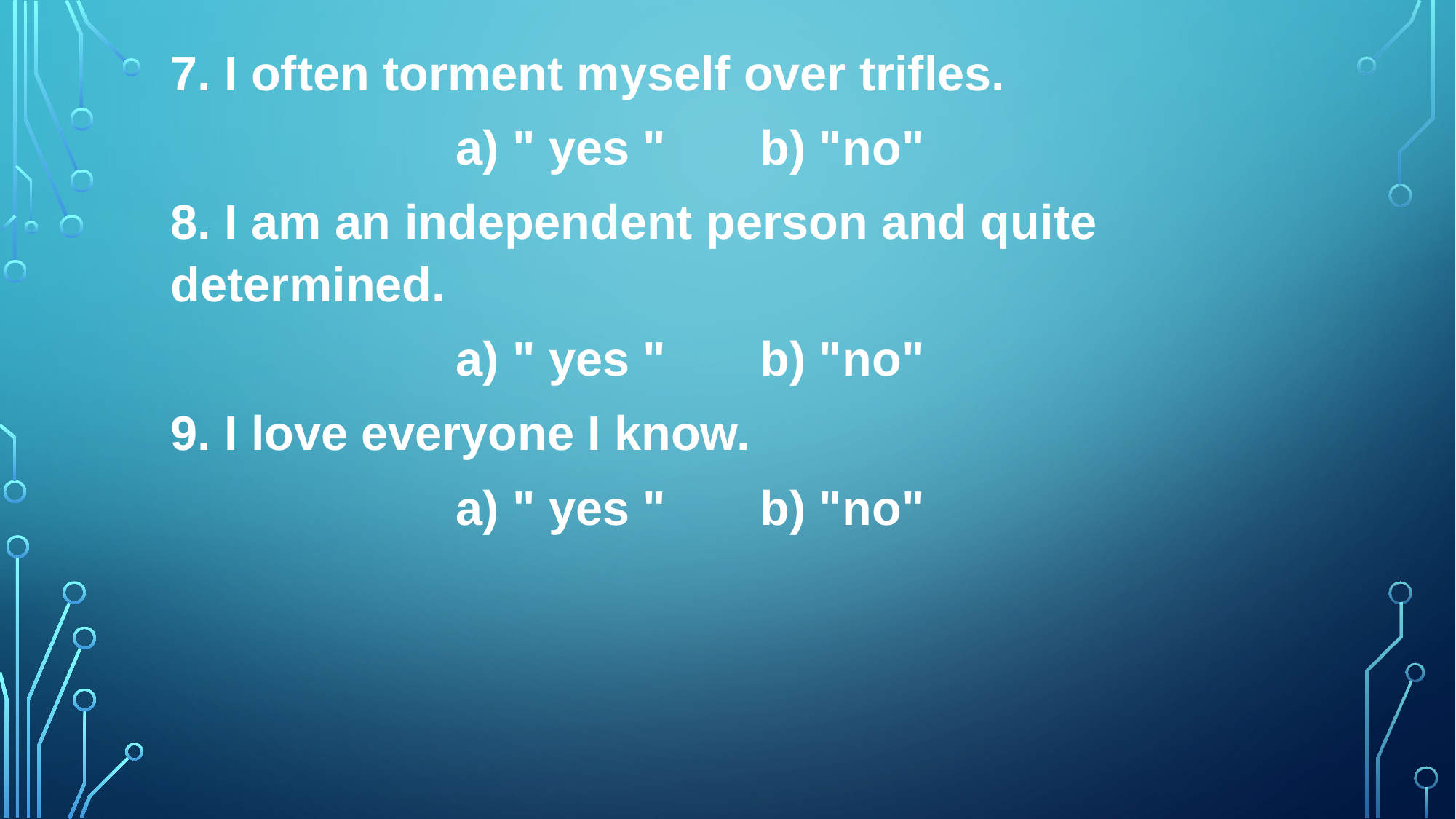

7. I often torment myself over trifles.
a) " yes "       b) "no"
8. I am an independent person and quite determined.
a) " yes "       b) "no"
9. I love everyone I know.
a) " yes "       b) "no"